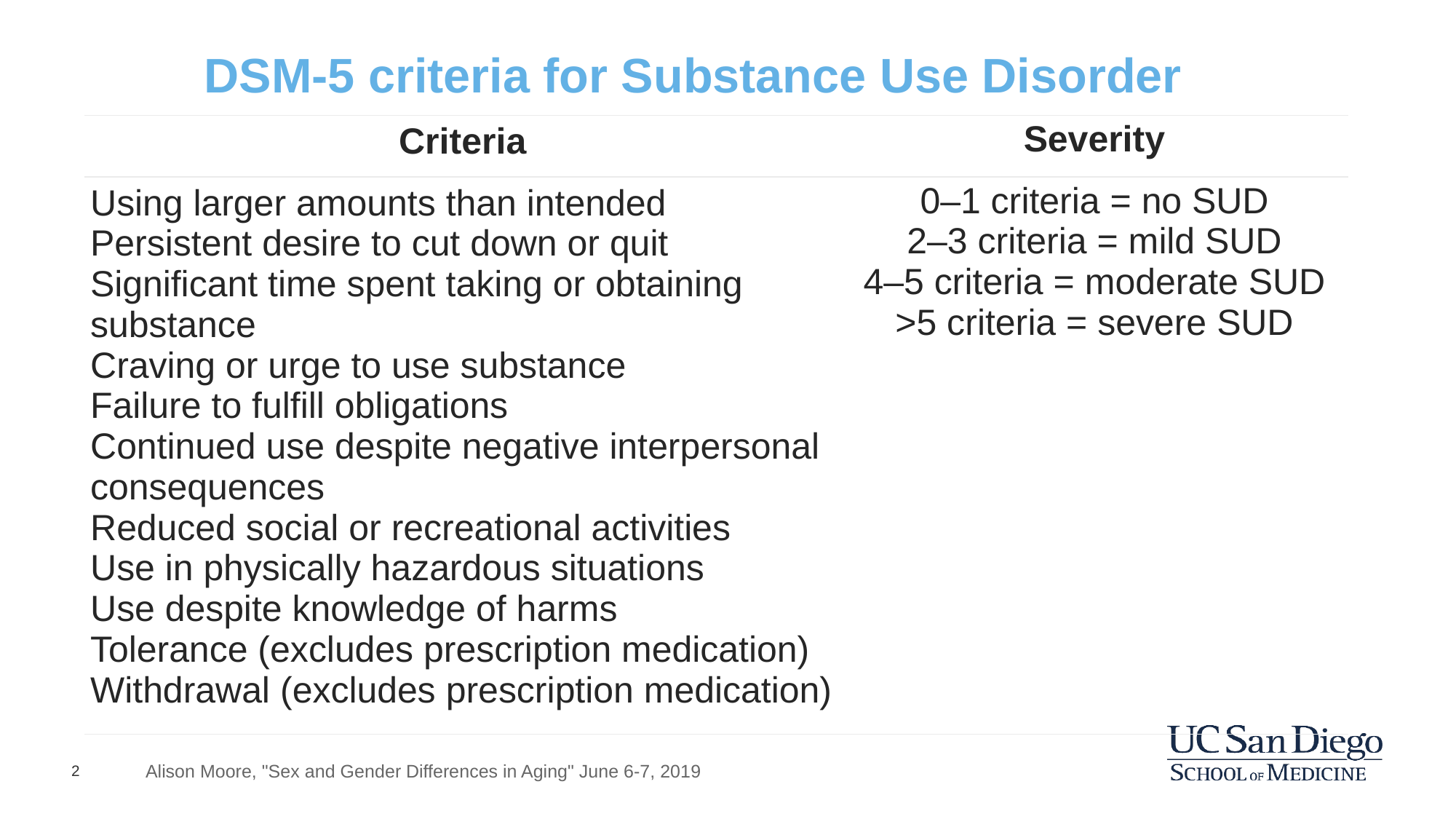

# DSM-5 criteria for Substance Use Disorder
| Criteria | Severity |
| --- | --- |
| Using larger amounts than intended Persistent desire to cut down or quit Significant time spent taking or obtaining substance Craving or urge to use substance Failure to fulfill obligations Continued use despite negative interpersonal consequences Reduced social or recreational activities Use in physically hazardous situations Use despite knowledge of harms Tolerance (excludes prescription medication) Withdrawal (excludes prescription medication) | 0–1 criteria = no SUD 2–3 criteria = mild SUD 4–5 criteria = moderate SUD >5 criteria = severe SUD |
Table 2. DSM-5 criteria for substance use disorders (SUDs)

Alison Moore, "Sex and Gender Differences in Aging" June 6-7, 2019